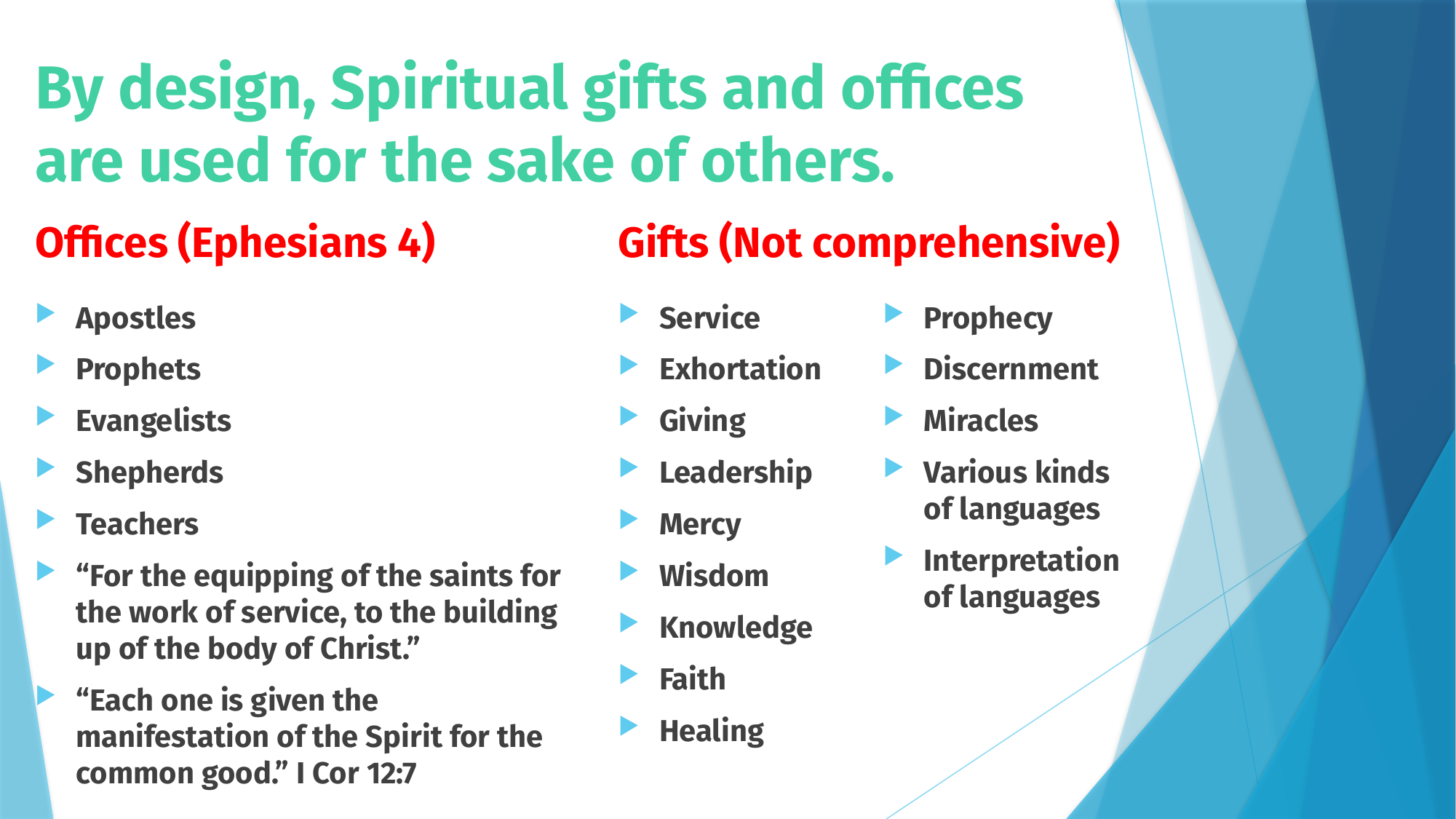

# By design, Spiritual gifts and offices are used for the sake of others.
Offices (Ephesians 4)
Gifts (Not comprehensive)
Apostles
Prophets
Evangelists
Shepherds
Teachers
“For the equipping of the saints for the work of service, to the building up of the body of Christ.”
“Each one is given the manifestation of the Spirit for the common good.” I Cor 12:7
Service
Exhortation
Giving
Leadership
Mercy
Wisdom
Knowledge
Faith
Healing

Prophecy
Discernment
Miracles
Various kinds of languages
Interpretation of languages